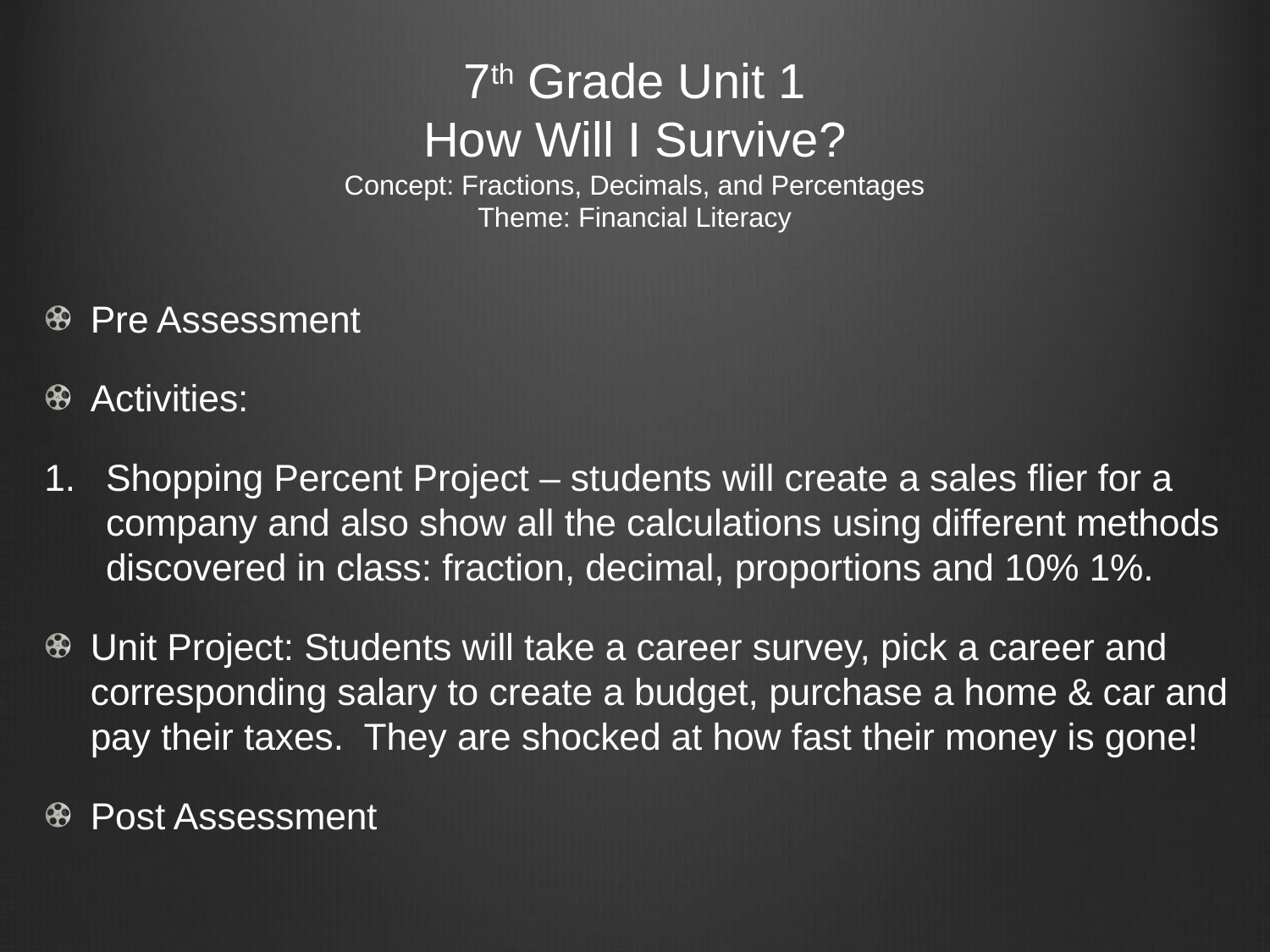

# 7th Grade Unit 1 How Will I Survive? Concept: Fractions, Decimals, and Percentages Theme: Financial Literacy
Pre Assessment
Activities:
Shopping Percent Project – students will create a sales flier for a company and also show all the calculations using different methods discovered in class: fraction, decimal, proportions and 10% 1%.
Unit Project: Students will take a career survey, pick a career and corresponding salary to create a budget, purchase a home & car and pay their taxes.  They are shocked at how fast their money is gone!
Post Assessment